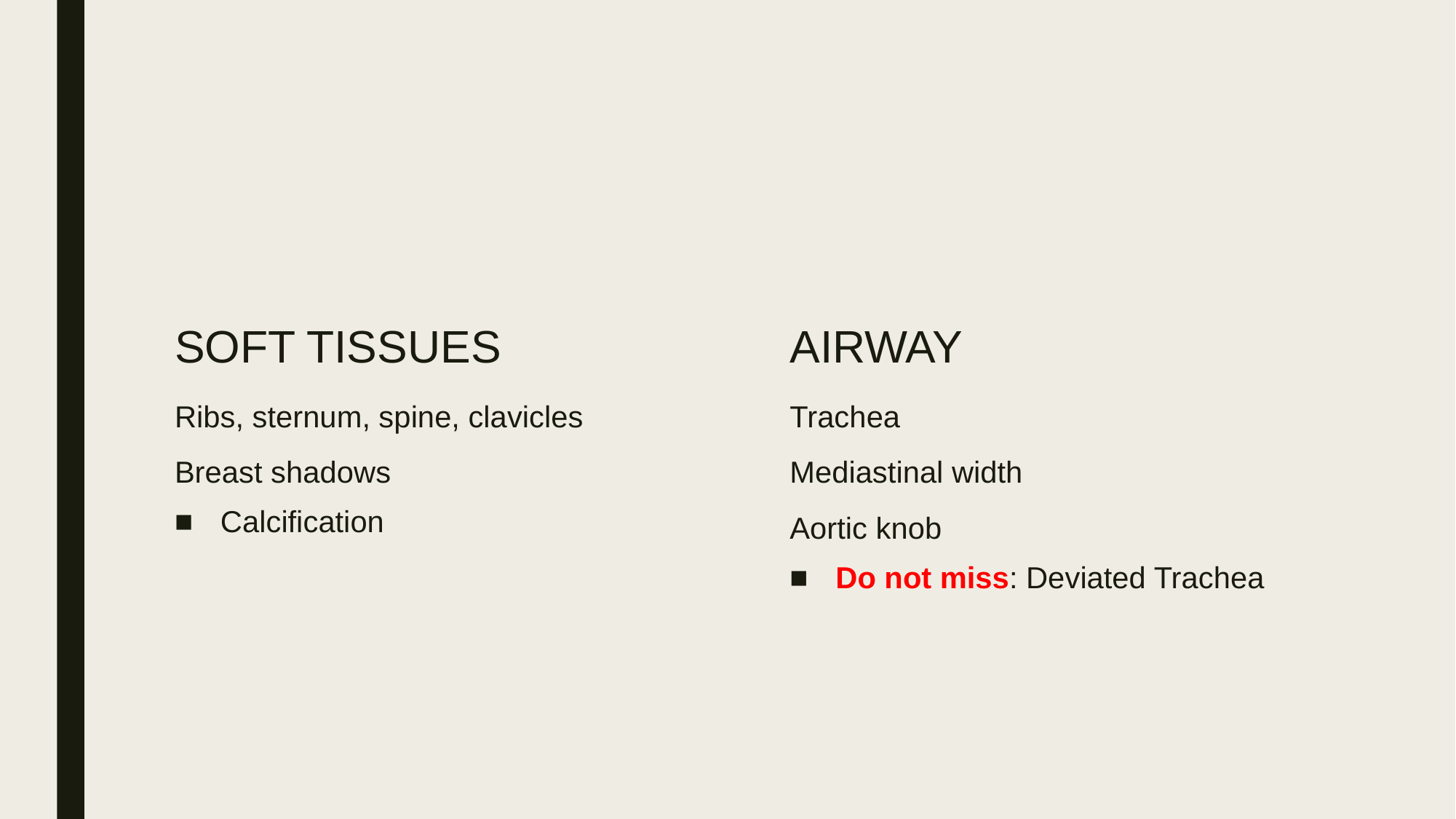

#
SOFT TISSUES
AIRWAY
Ribs, sternum, spine, clavicles
Breast shadows
Calcification
Trachea
Mediastinal width
Aortic knob
Do not miss: Deviated Trachea